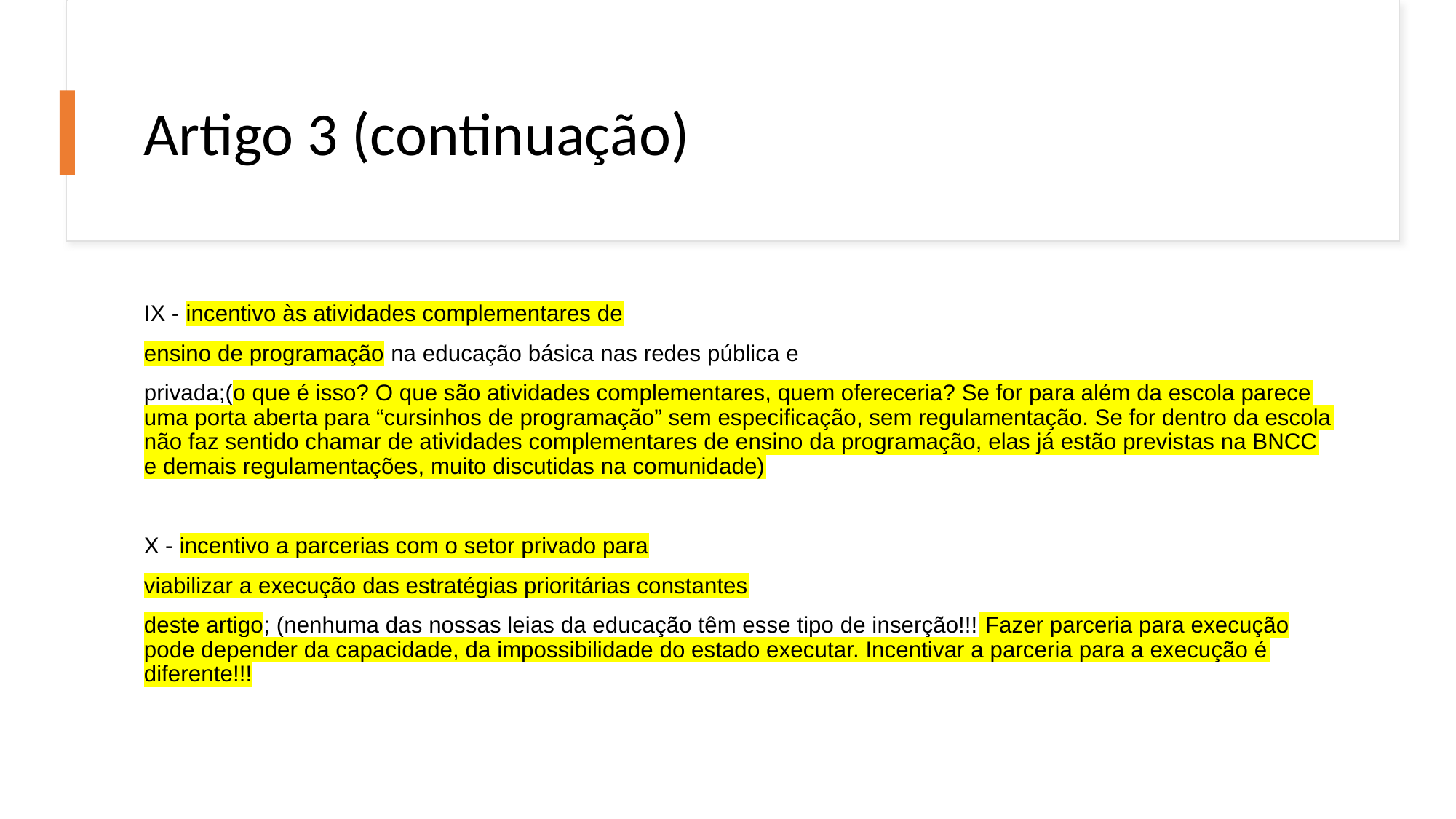

# Artigo 3 (continuação)

IX - incentivo às atividades complementares de
ensino de programação na educação básica nas redes pública e
privada;(o que é isso? O que são atividades complementares, quem ofereceria? Se for para além da escola parece uma porta aberta para “cursinhos de programação” sem especificação, sem regulamentação. Se for dentro da escola não faz sentido chamar de atividades complementares de ensino da programação, elas já estão previstas na BNCC e demais regulamentações, muito discutidas na comunidade)

X - incentivo a parcerias com o setor privado para
viabilizar a execução das estratégias prioritárias constantes
deste artigo; (nenhuma das nossas leias da educação têm esse tipo de inserção!!! Fazer parceria para execução pode depender da capacidade, da impossibilidade do estado executar. Incentivar a parceria para a execução é diferente!!!